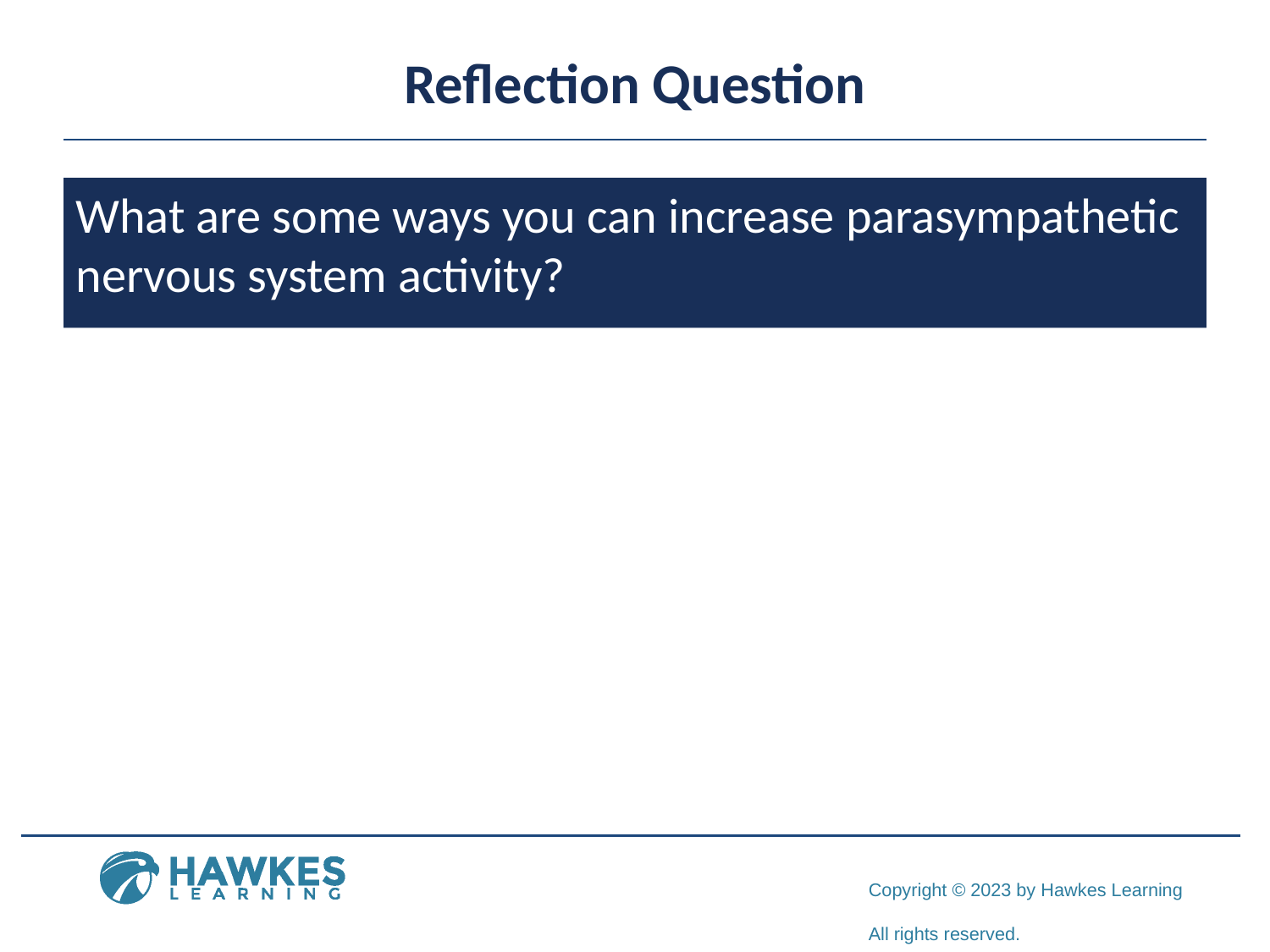

# Reflection Question
What are some ways you can increase parasympathetic nervous system activity?